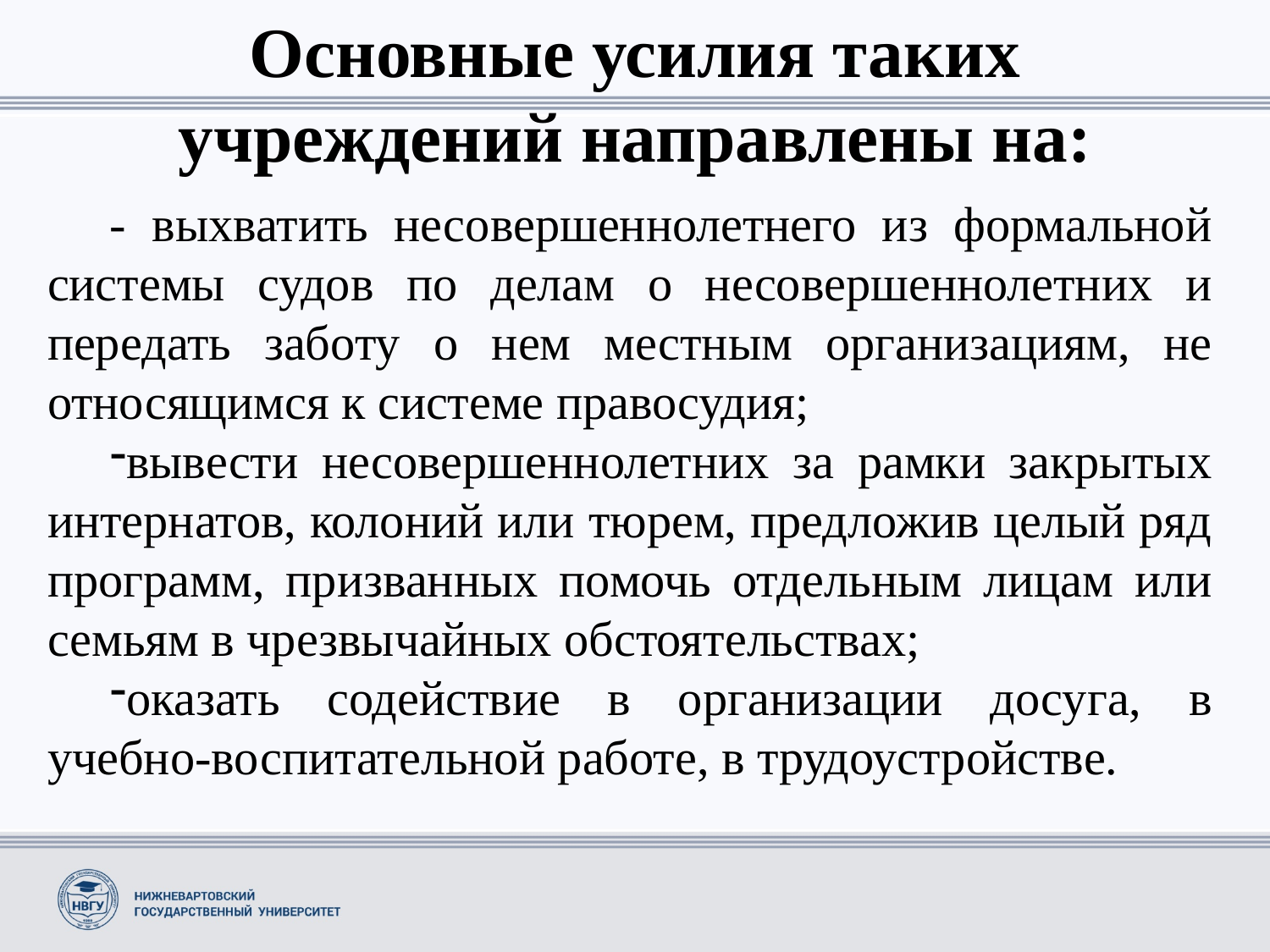

# Основные усилия таких учреждений направлены на:
- выхватить несовершеннолетнего из формальной системы судов по делам о несовершеннолетних и передать заботу о нем местным организациям, не относящимся к системе правосудия;
вывести несовершеннолетних за рамки закрытых интернатов, колоний или тюрем, предложив целый ряд программ, призванных помочь отдельным лицам или семьям в чрезвычайных обстоятельствах;
оказать содействие в организации досуга, в учебно-воспитательной работе, в трудоустройстве.